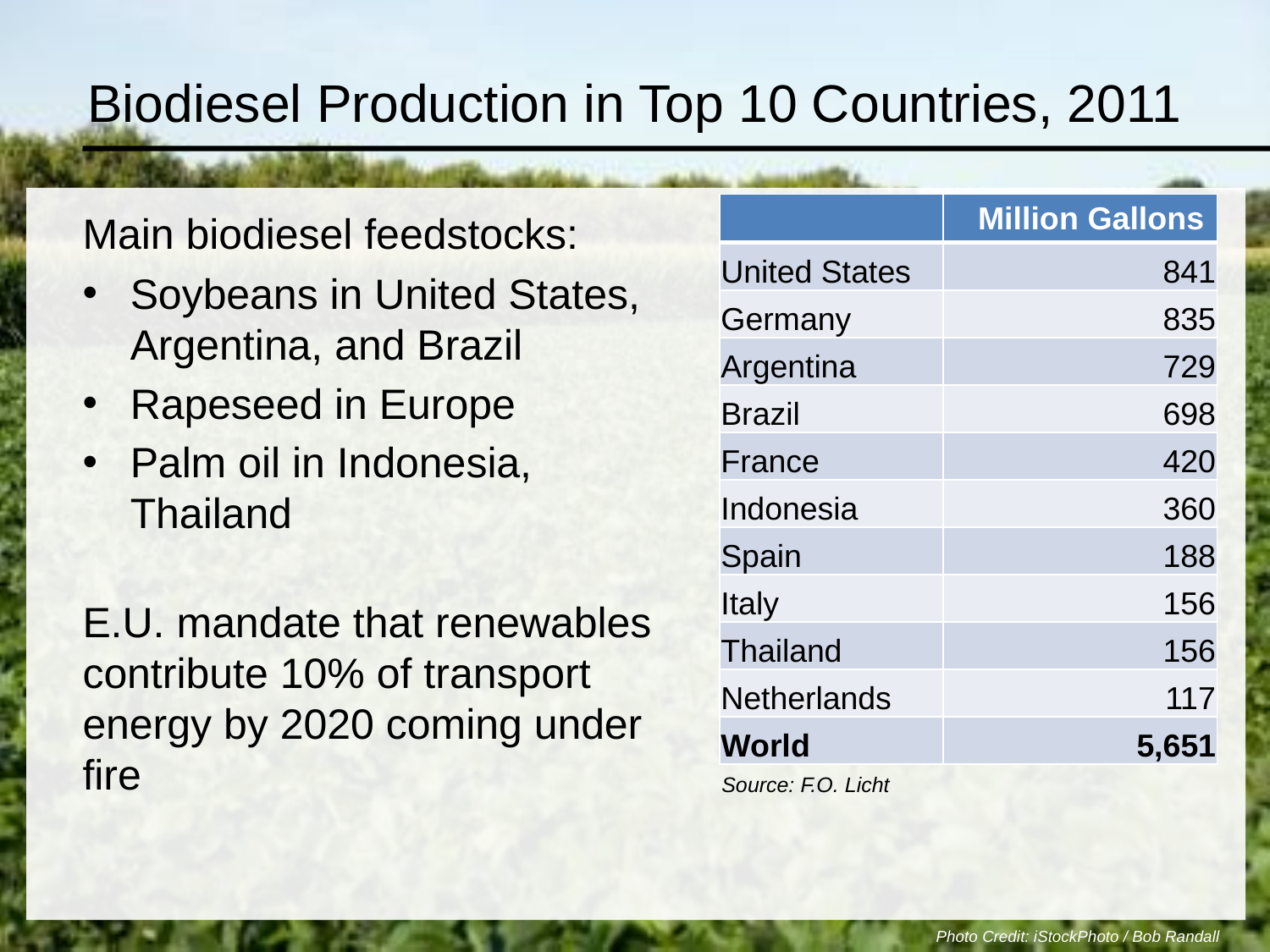

# Biodiesel Production in Top 10 Countries, 2011

|  | Million Gallons |
| --- | --- |
| United States | 841 |
| Germany | 835 |
| Argentina | 729 |
| Brazil | 698 |
| France | 420 |
| Indonesia | 360 |
| Spain | 188 |
| Italy | 156 |
| Thailand | 156 |
| Netherlands | 117 |
| World | 5,651 |
Main biodiesel feedstocks:
Soybeans in United States, Argentina, and Brazil
Rapeseed in Europe
Palm oil in Indonesia, Thailand

E.U. mandate that renewables contribute 10% of transport energy by 2020 coming under fire

Source: F.O. Licht
Photo Credit: iStockPhoto / Bob Randall